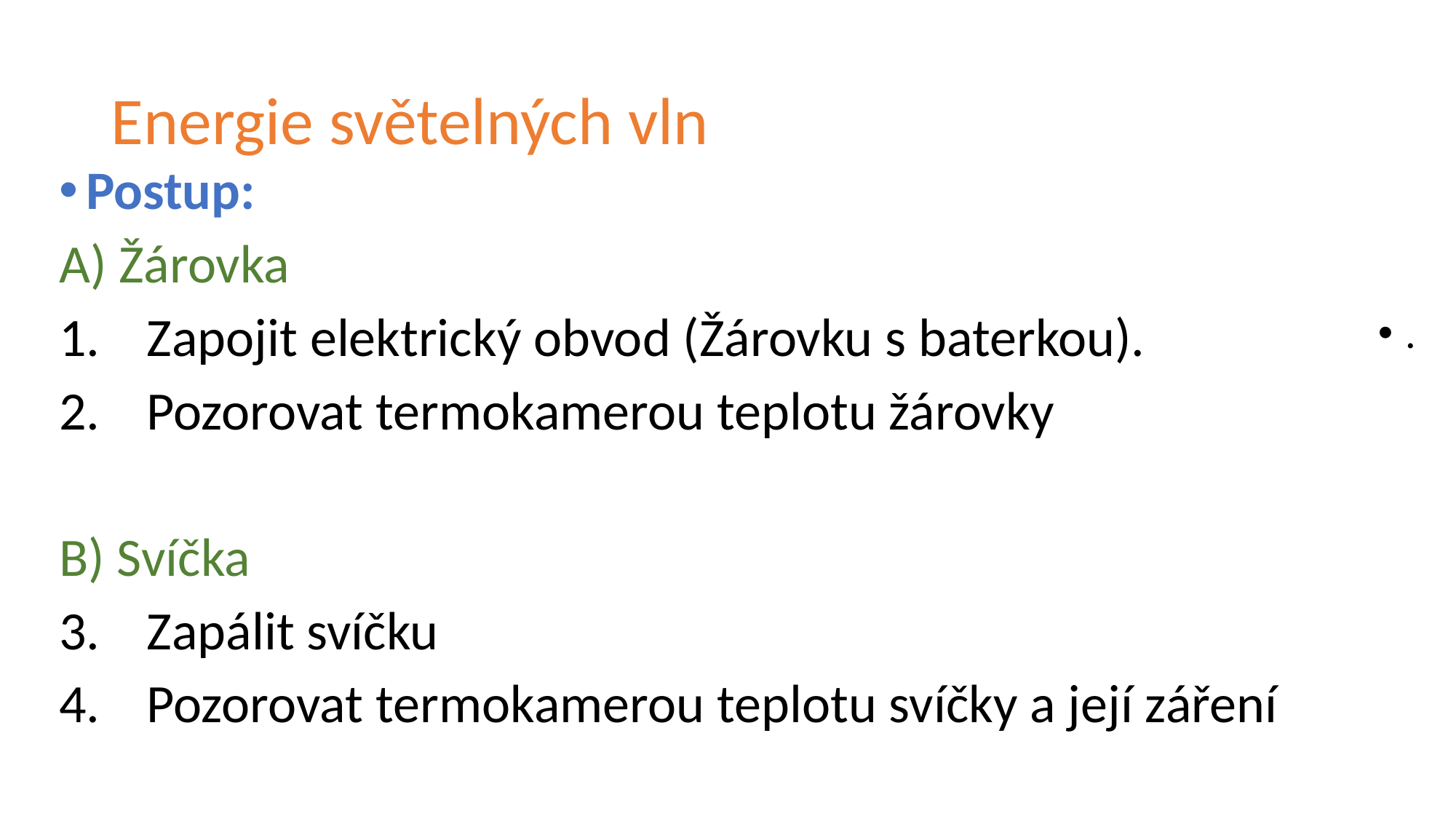

# Energie světelných vln
Postup:
A) Žárovka
Zapojit elektrický obvod (Žárovku s baterkou).
Pozorovat termokamerou teplotu žárovky

B) Svíčka
Zapálit svíčku
Pozorovat termokamerou teplotu svíčky a její záření
.